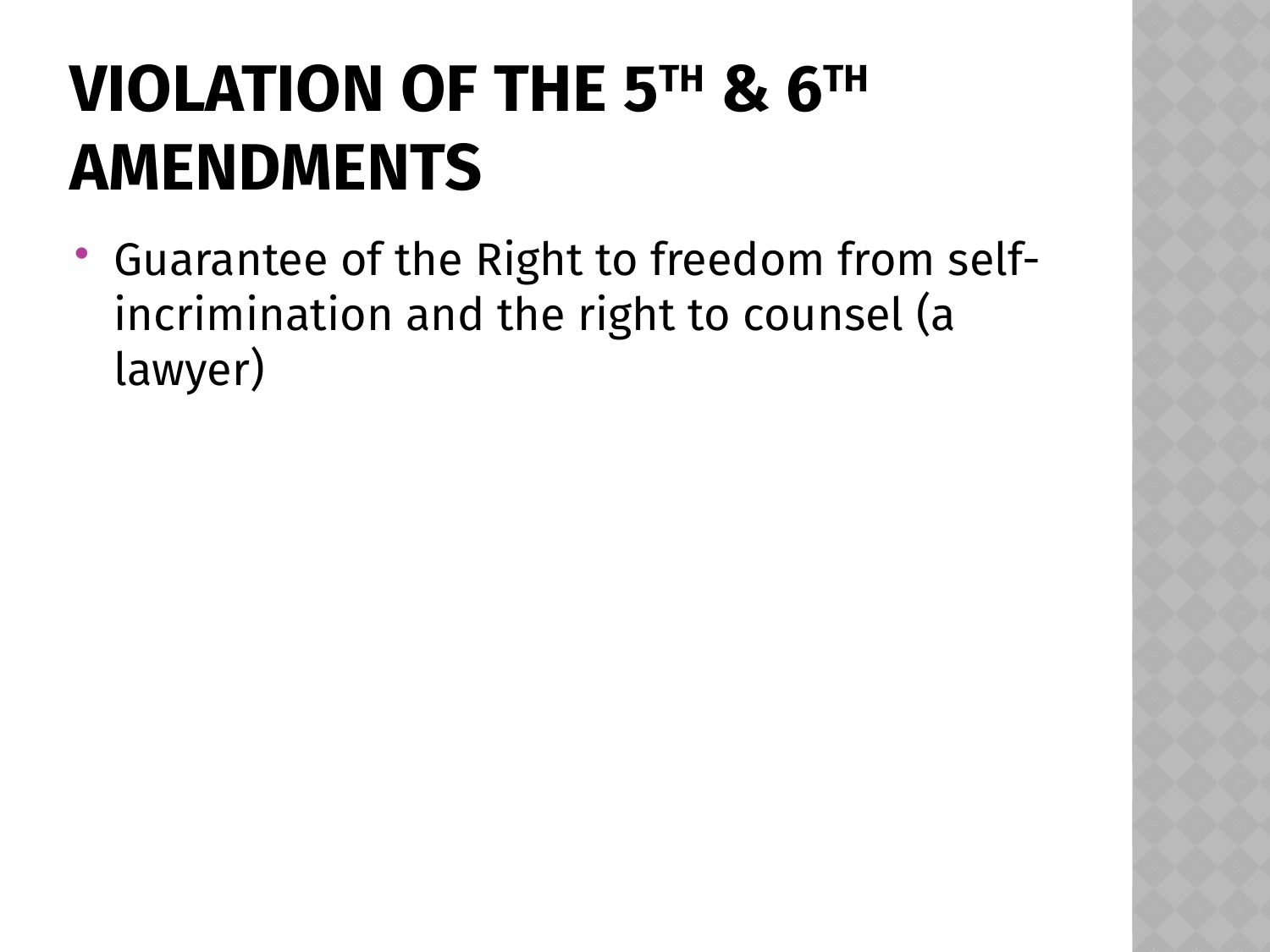

# Violation of the 5th & 6th Amendments
Guarantee of the Right to freedom from self-incrimination and the right to counsel (a lawyer)